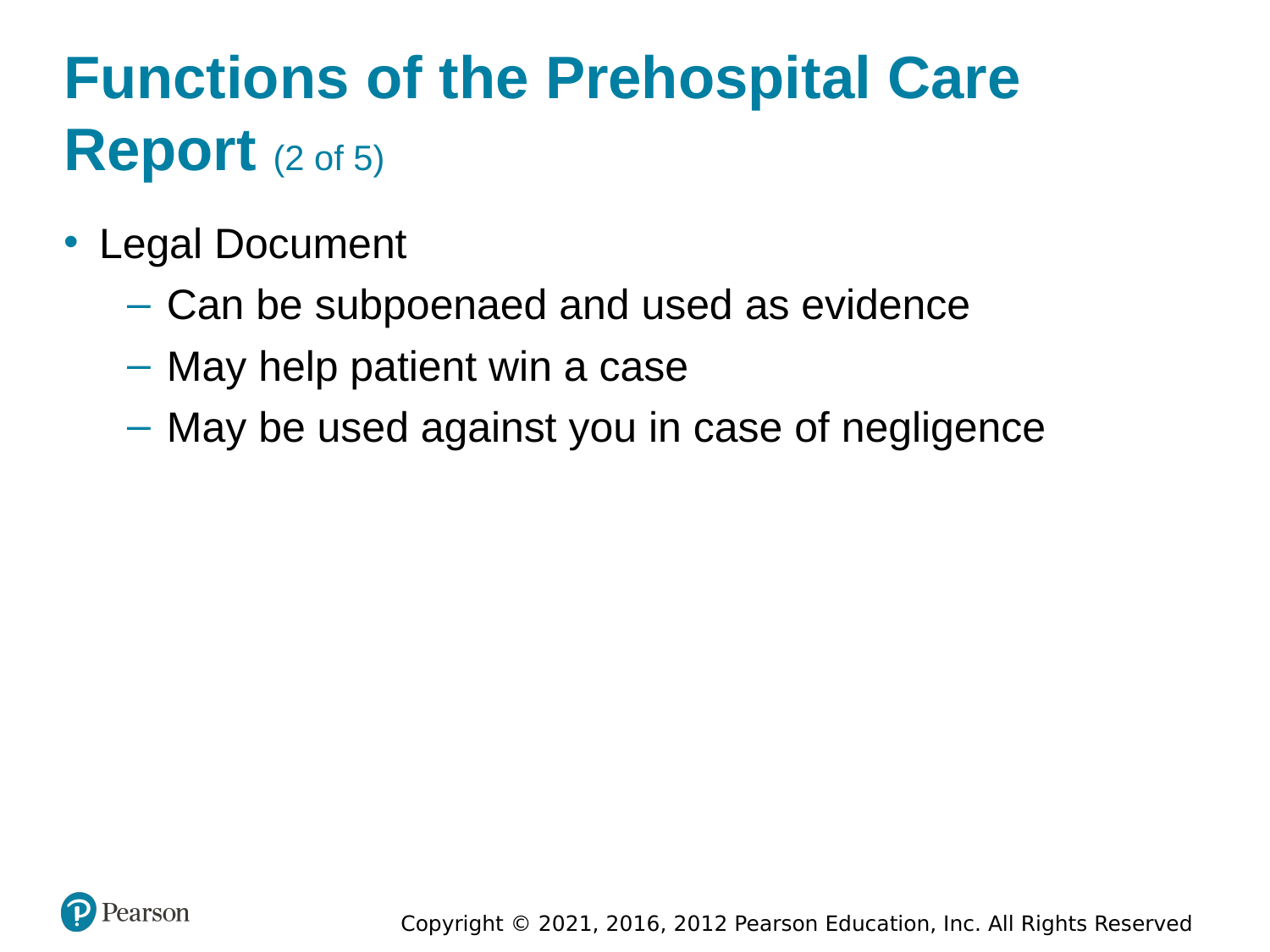

# Functions of the Prehospital Care Report (2 of 5)
Legal Document
Can be subpoenaed and used as evidence
May help patient win a case
May be used against you in case of negligence